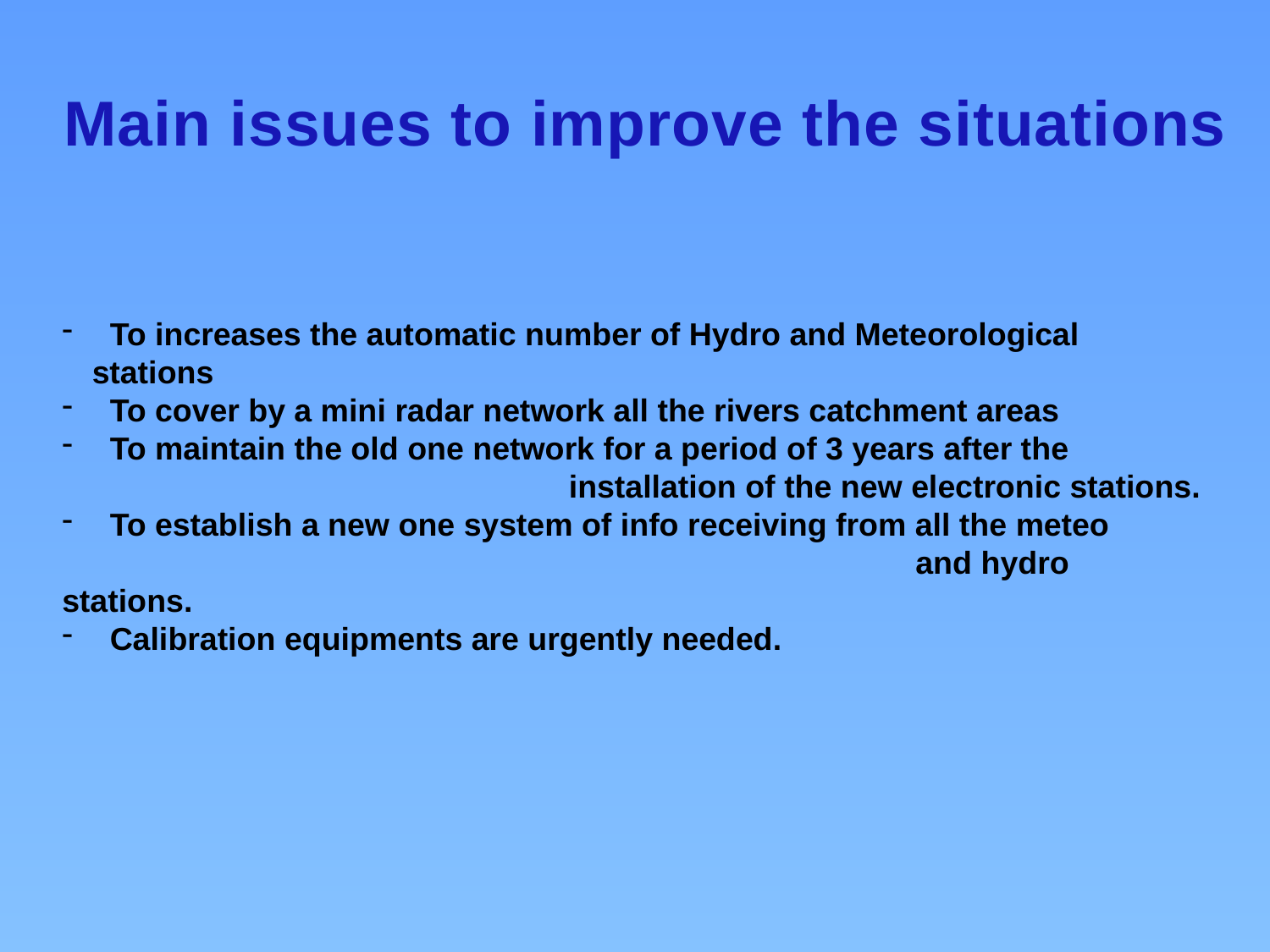

Main issues to improve the situations
  To increases the automatic number of Hydro and Meteorological stations
  To cover by a mini radar network all the rivers catchment areas
  To maintain the old one network for a period of 3 years after the
                                                         installation of the new electronic stations.
  To establish a new one system of info receiving from all the meteo
                                                                                                and hydro stations.
  Calibration equipments are urgently needed.